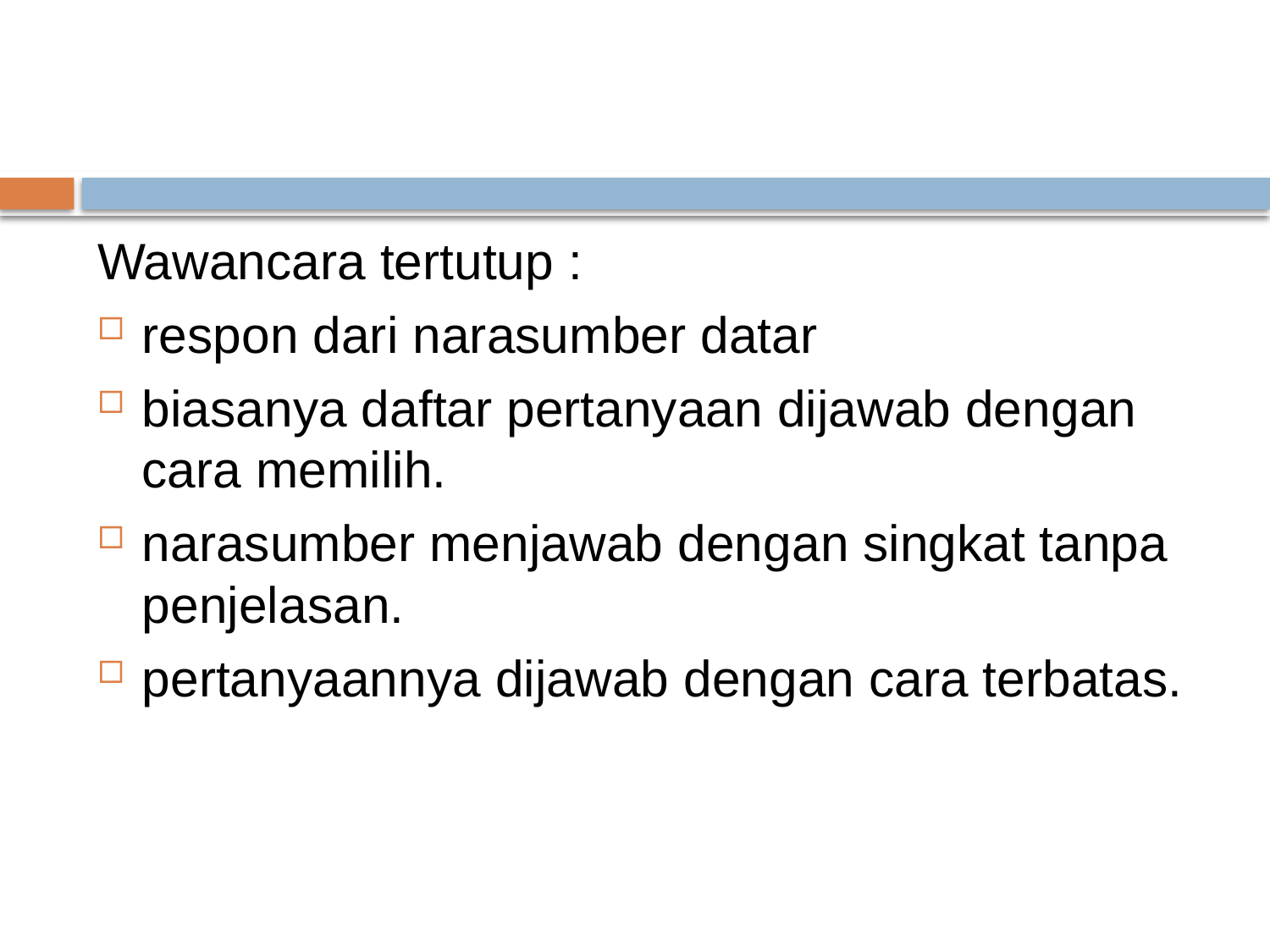

#
Wawancara tertutup :
respon dari narasumber datar
biasanya daftar pertanyaan dijawab dengan cara memilih.
narasumber menjawab dengan singkat tanpa penjelasan.
pertanyaannya dijawab dengan cara terbatas.